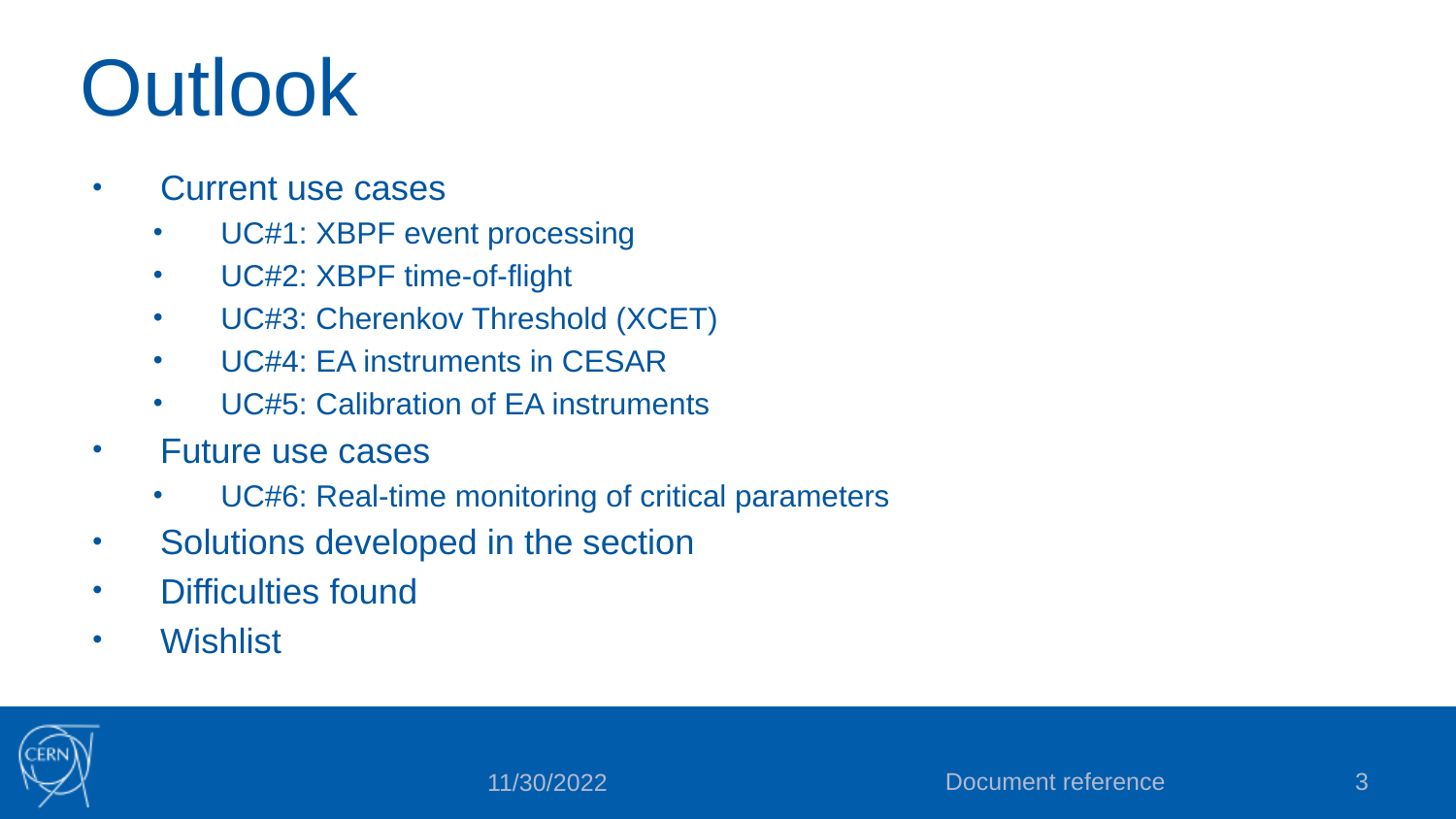

# Outlook
Current use cases
UC#1: XBPF event processing
UC#2: XBPF time-of-flight
UC#3: Cherenkov Threshold (XCET)
UC#4: EA instruments in CESAR
UC#5: Calibration of EA instruments
Future use cases
UC#6: Real-time monitoring of critical parameters
Solutions developed in the section
Difficulties found
Wishlist

Document reference
3
11/30/2022